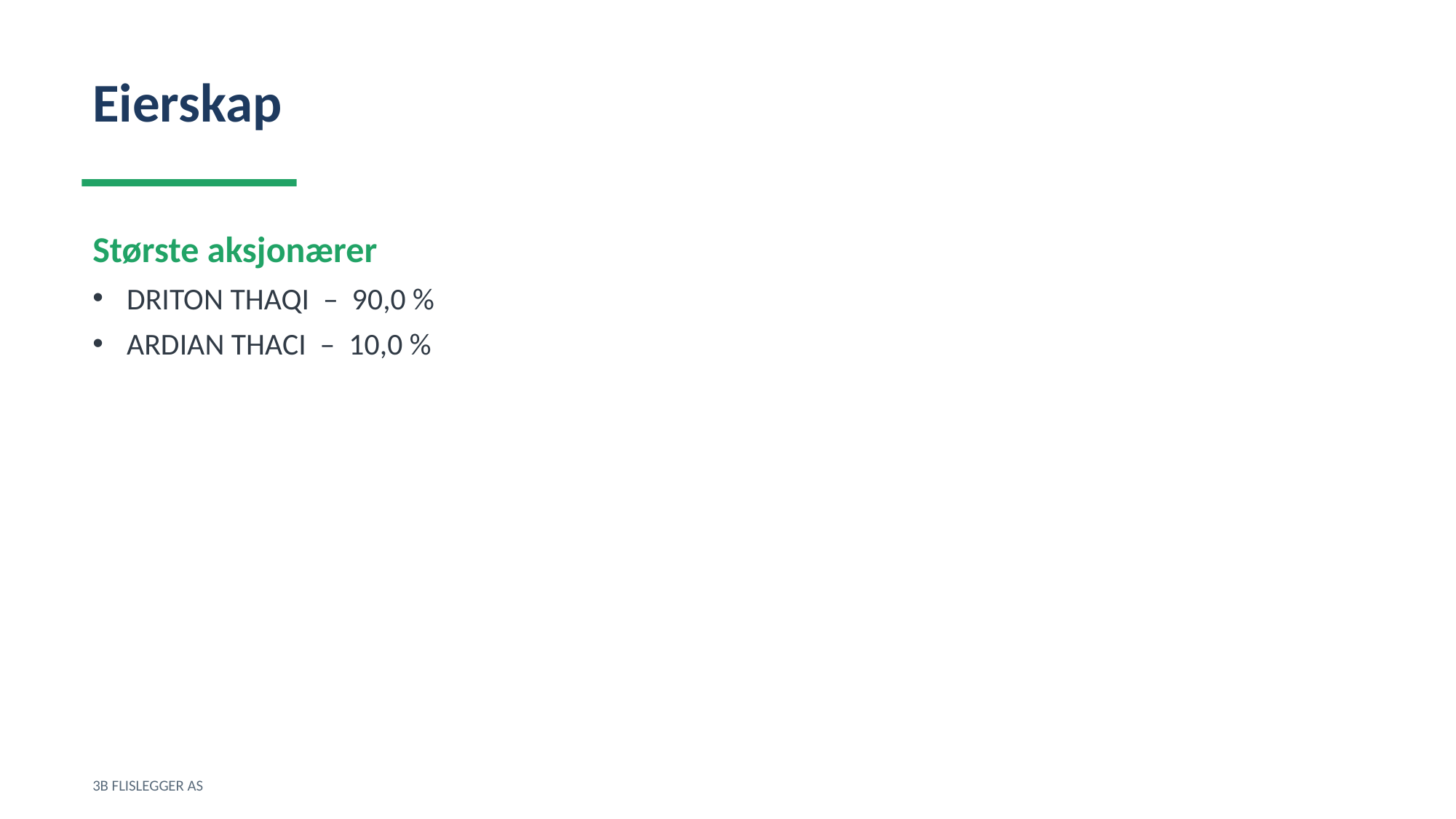

Eierskap

Største aksjonærer
DRITON THAQI  –  90,0 %
ARDIAN THACI  –  10,0 %
3B FLISLEGGER AS